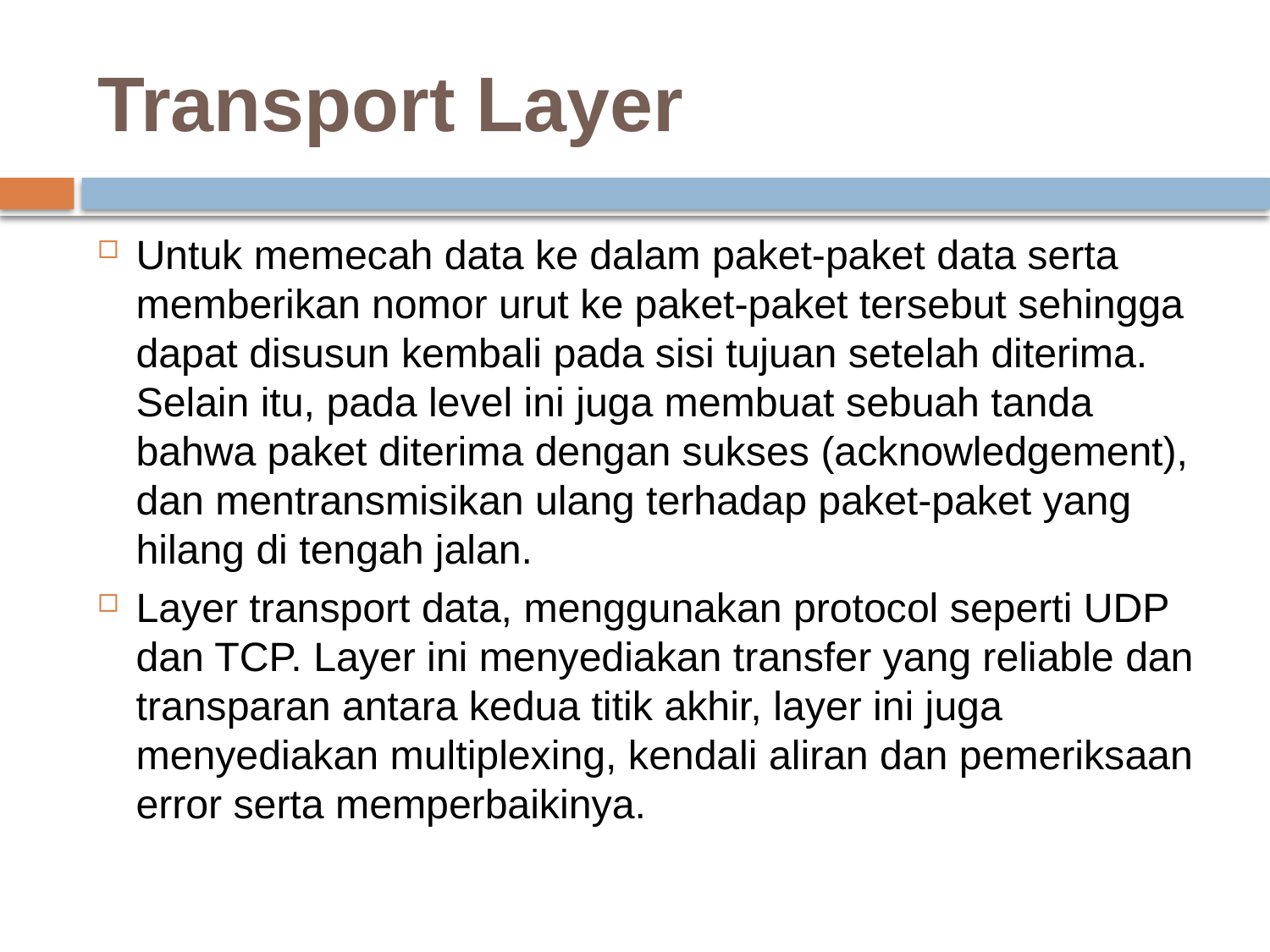

# Transport Layer
Untuk memecah data ke dalam paket-paket data serta memberikan nomor urut ke paket-paket tersebut sehingga dapat disusun kembali pada sisi tujuan setelah diterima. Selain itu, pada level ini juga membuat sebuah tanda bahwa paket diterima dengan sukses (acknowledgement), dan mentransmisikan ulang terhadap paket-paket yang hilang di tengah jalan.
Layer transport data, menggunakan protocol seperti UDP dan TCP. Layer ini menyediakan transfer yang reliable dan transparan antara kedua titik akhir, layer ini juga menyediakan multiplexing, kendali aliran dan pemeriksaan error serta memperbaikinya.